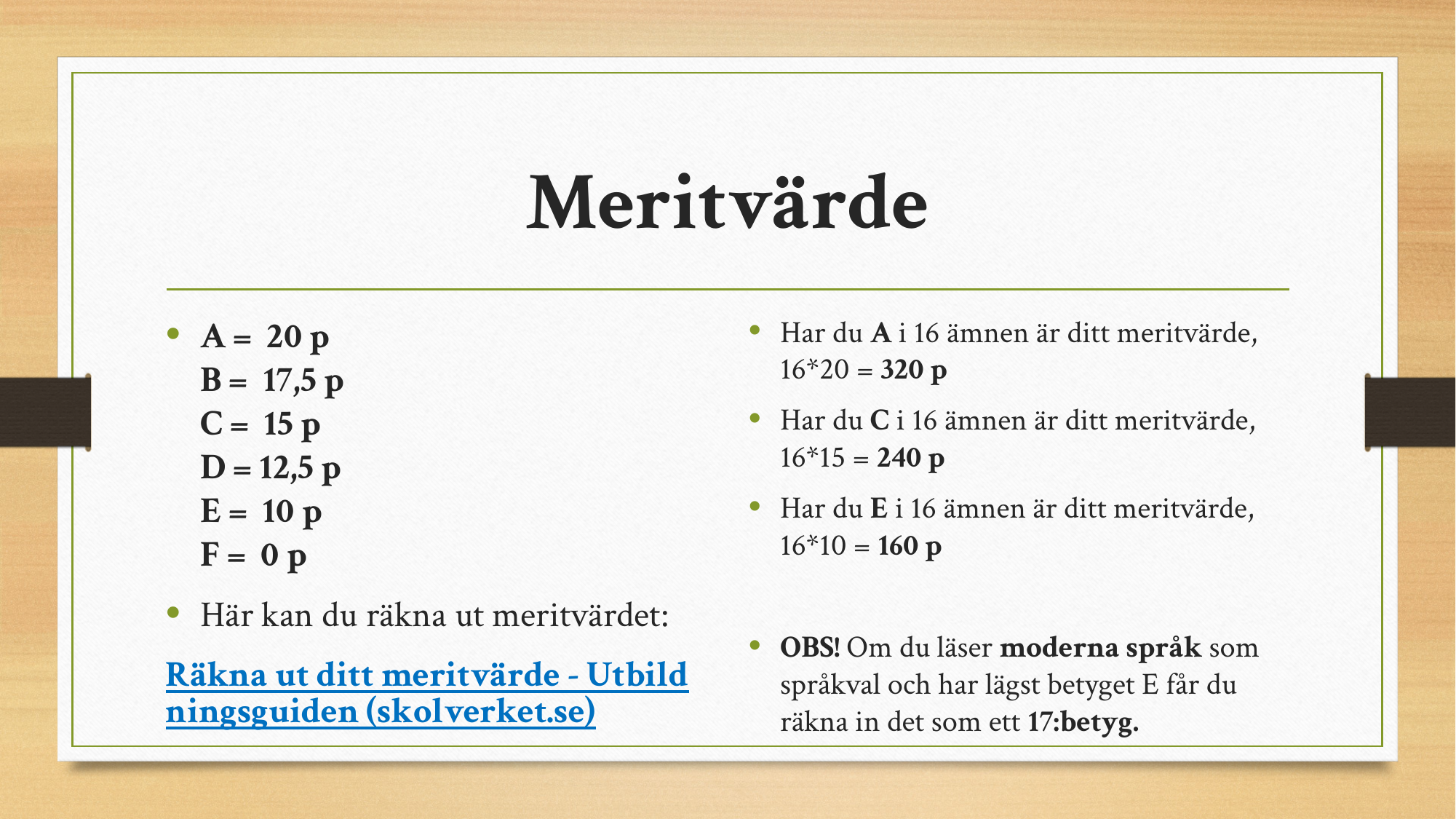

# Meritvärde
Har du A i 16 ämnen är ditt meritvärde, 16*20 = 320 p
Har du C i 16 ämnen är ditt meritvärde, 16*15 = 240 p
Har du E i 16 ämnen är ditt meritvärde, 16*10 = 160 p

OBS! Om du läser moderna språk som språkval och har lägst betyget E får du räkna in det som ett 17:betyg.

A =  20 p
B =  17,5 p
C =  15 p
D = 12,5 p
E =  10 p
F =  0 p
Här kan du räkna ut meritvärdet:
Räkna ut ditt meritvärde - Utbildningsguiden (skolverket.se)